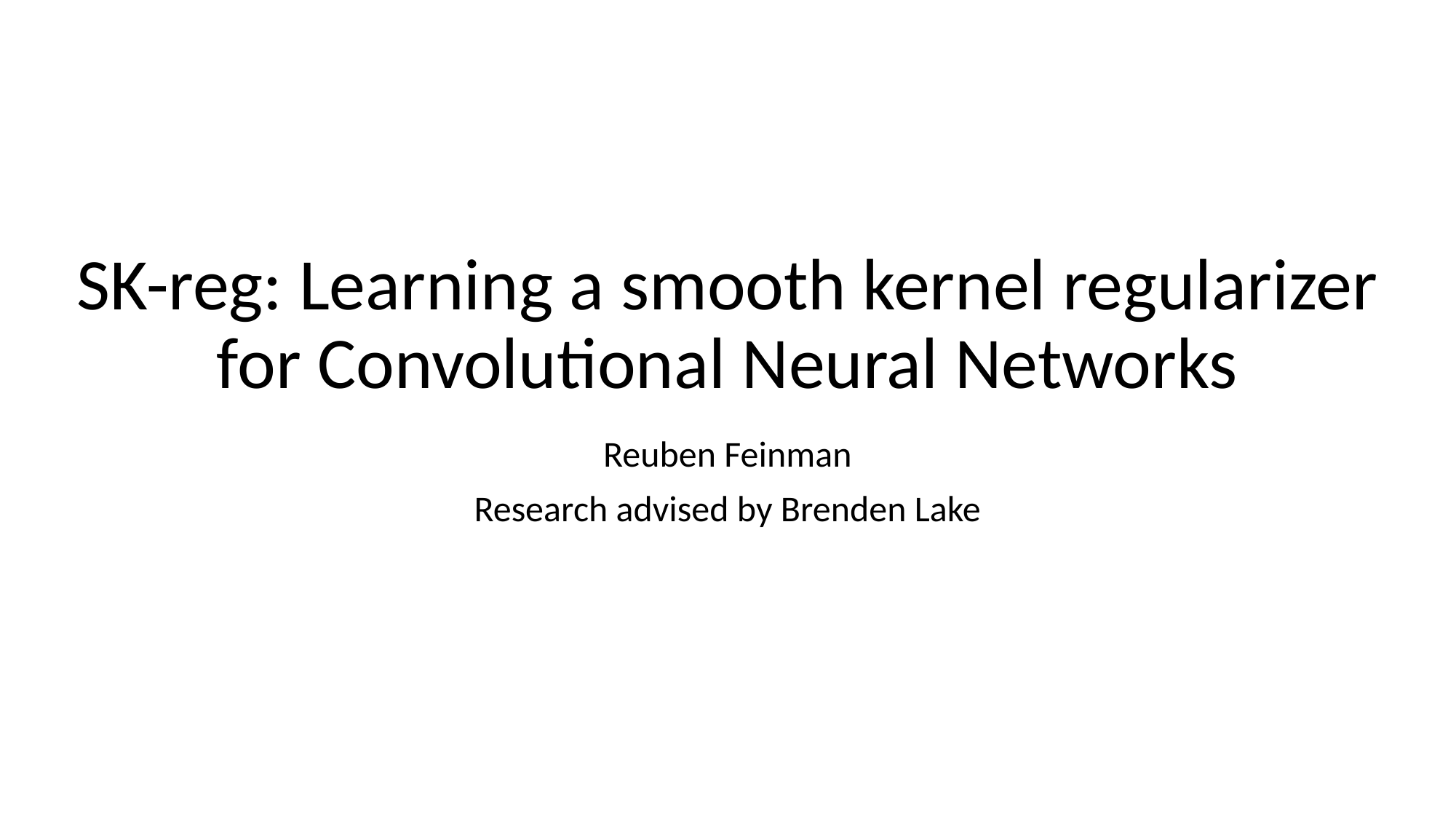

# SK-reg: Learning a smooth kernel regularizer for Convolutional Neural Networks
Reuben Feinman
Research advised by Brenden Lake